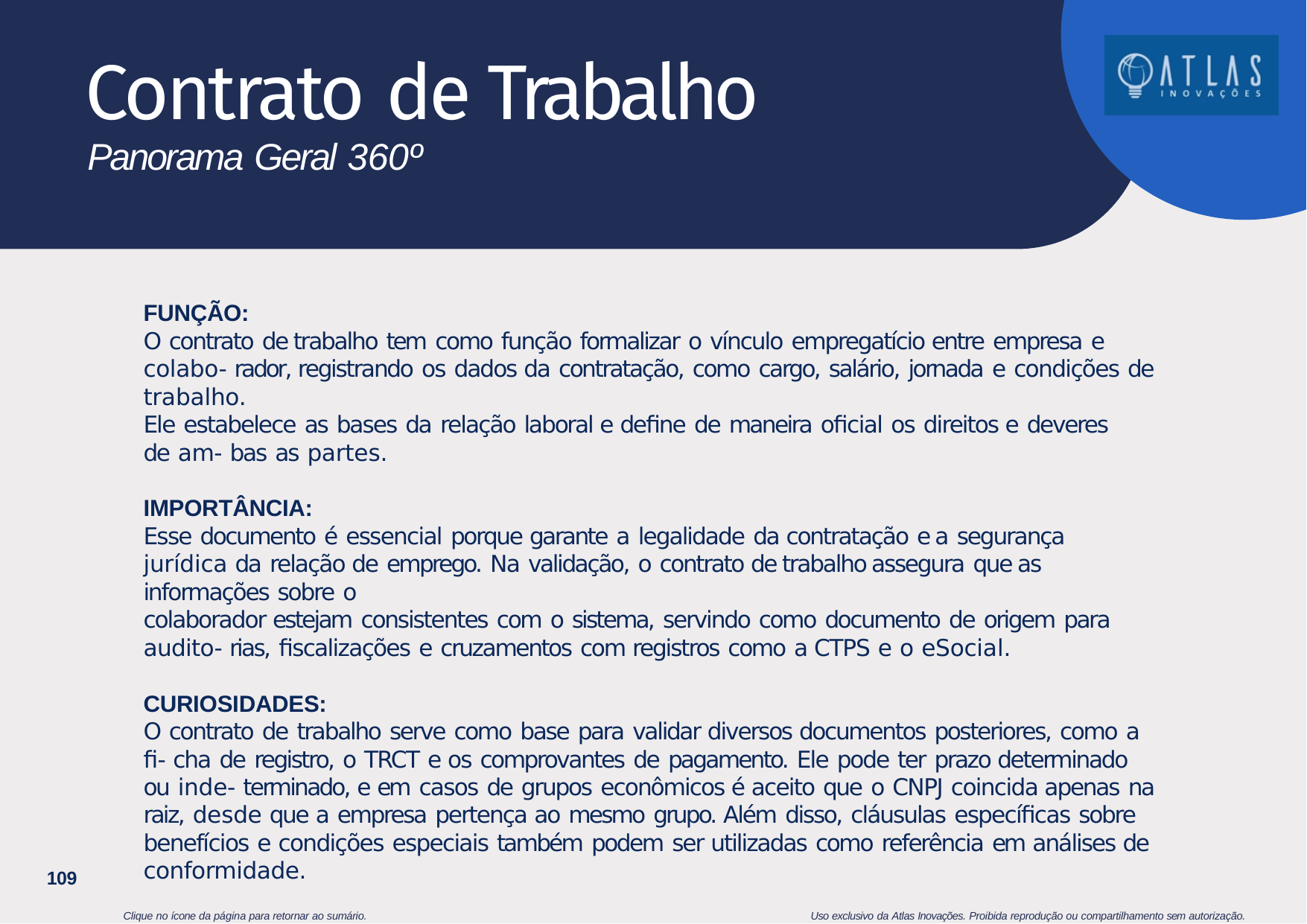

# Contrato de Trabalho
Panorama Geral 360º
FUNÇÃO:
O contrato de trabalho tem como função formalizar o vínculo empregatício entre empresa e colabo- rador, registrando os dados da contratação, como cargo, salário, jornada e condições de trabalho.
Ele estabelece as bases da relação laboral e define de maneira oficial os direitos e deveres de am- bas as partes.
IMPORTÂNCIA:
Esse documento é essencial porque garante a legalidade da contratação e a segurança jurídica da relação de emprego. Na validação, o contrato de trabalho assegura que as informações sobre o
colaborador estejam consistentes com o sistema, servindo como documento de origem para audito- rias, fiscalizações e cruzamentos com registros como a CTPS e o eSocial.
CURIOSIDADES:
O contrato de trabalho serve como base para validar diversos documentos posteriores, como a fi- cha de registro, o TRCT e os comprovantes de pagamento. Ele pode ter prazo determinado ou inde- terminado, e em casos de grupos econômicos é aceito que o CNPJ coincida apenas na raiz, desde que a empresa pertença ao mesmo grupo. Além disso, cláusulas específicas sobre benefícios e condições especiais também podem ser utilizadas como referência em análises de conformidade.
109
Clique no ícone da página para retornar ao sumário.
Uso exclusivo da Atlas Inovações. Proibida reprodução ou compartilhamento sem autorização.